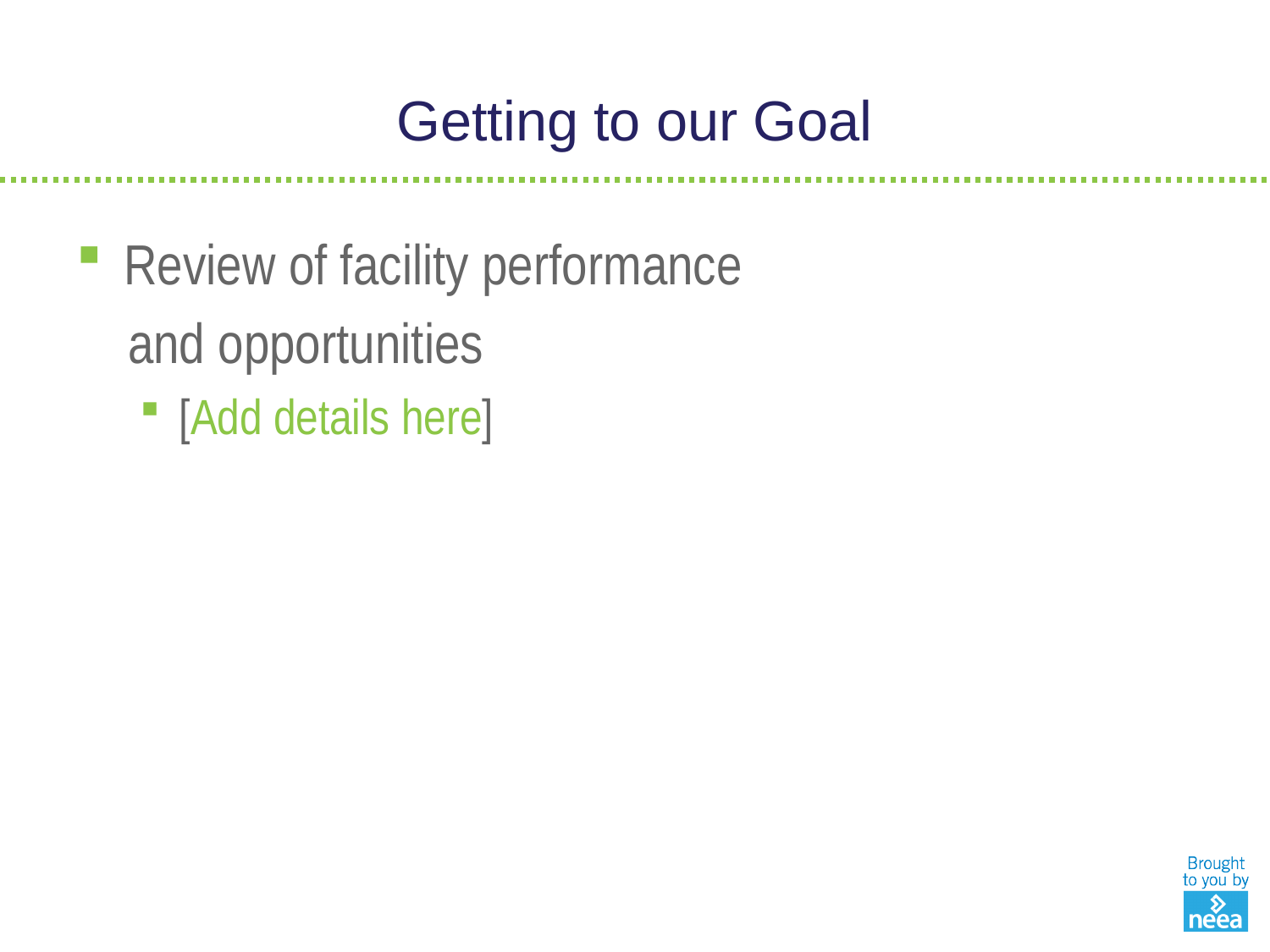

Review of facility performance
    and opportunities
[Add details here]
Getting to our Goal